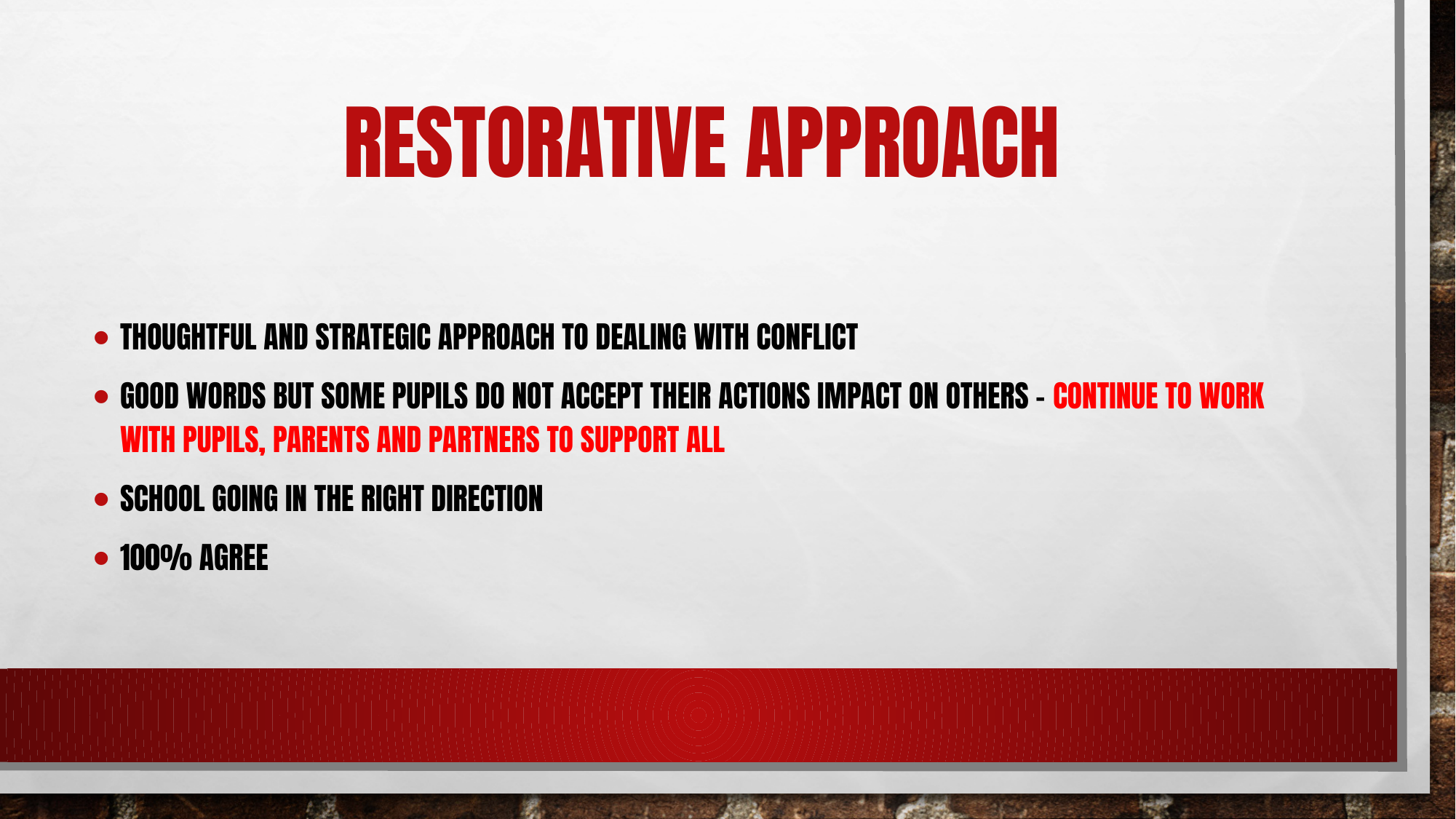

# Restorative approach
Thoughtful and strategic approach to dealing with conflict
Good words but some pupils do not accept their actions impact on others – continue to work with pupils, parents and partners to support all
School going in the right direction
100% agree